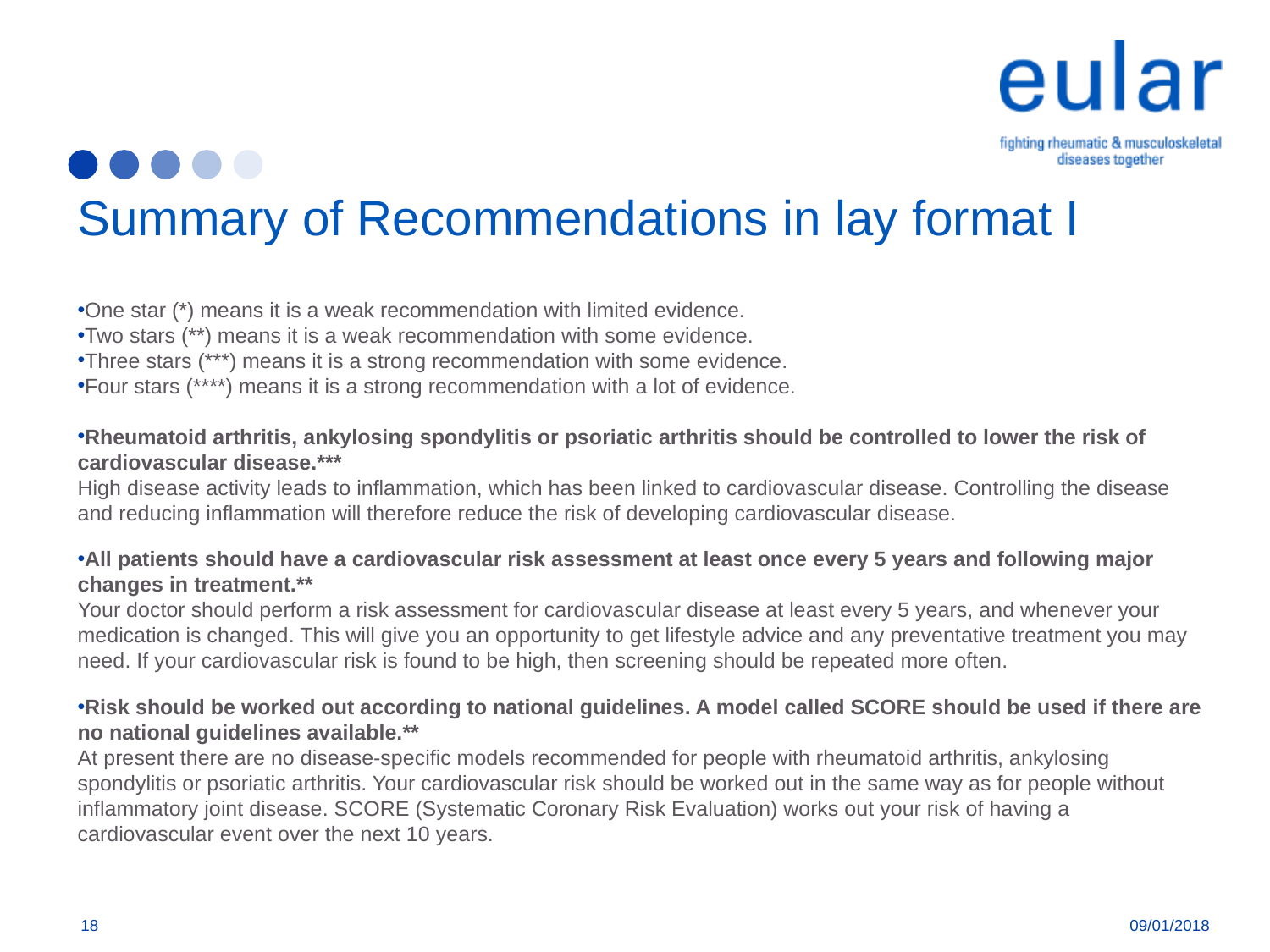

# Summary of Recommendations in lay format I
One star (*) means it is a weak recommendation with limited evidence.
Two stars (**) means it is a weak recommendation with some evidence.
Three stars (***) means it is a strong recommendation with some evidence.
Four stars (****) means it is a strong recommendation with a lot of evidence.

Rheumatoid arthritis, ankylosing spondylitis or psoriatic arthritis should be controlled to lower the risk of cardiovascular disease.***
High disease activity leads to inflammation, which has been linked to cardiovascular disease. Controlling the disease and reducing inflammation will therefore reduce the risk of developing cardiovascular disease.
All patients should have a cardiovascular risk assessment at least once every 5 years and following major changes in treatment.**
Your doctor should perform a risk assessment for cardiovascular disease at least every 5 years, and whenever your medication is changed. This will give you an opportunity to get lifestyle advice and any preventative treatment you may need. If your cardiovascular risk is found to be high, then screening should be repeated more often.
Risk should be worked out according to national guidelines. A model called SCORE should be used if there are no national guidelines available.**
At present there are no disease-specific models recommended for people with rheumatoid arthritis, ankylosing spondylitis or psoriatic arthritis. Your cardiovascular risk should be worked out in the same way as for people without inflammatory joint disease. SCORE (Systematic Coronary Risk Evaluation) works out your risk of having a cardiovascular event over the next 10 years.
18
09/01/2018